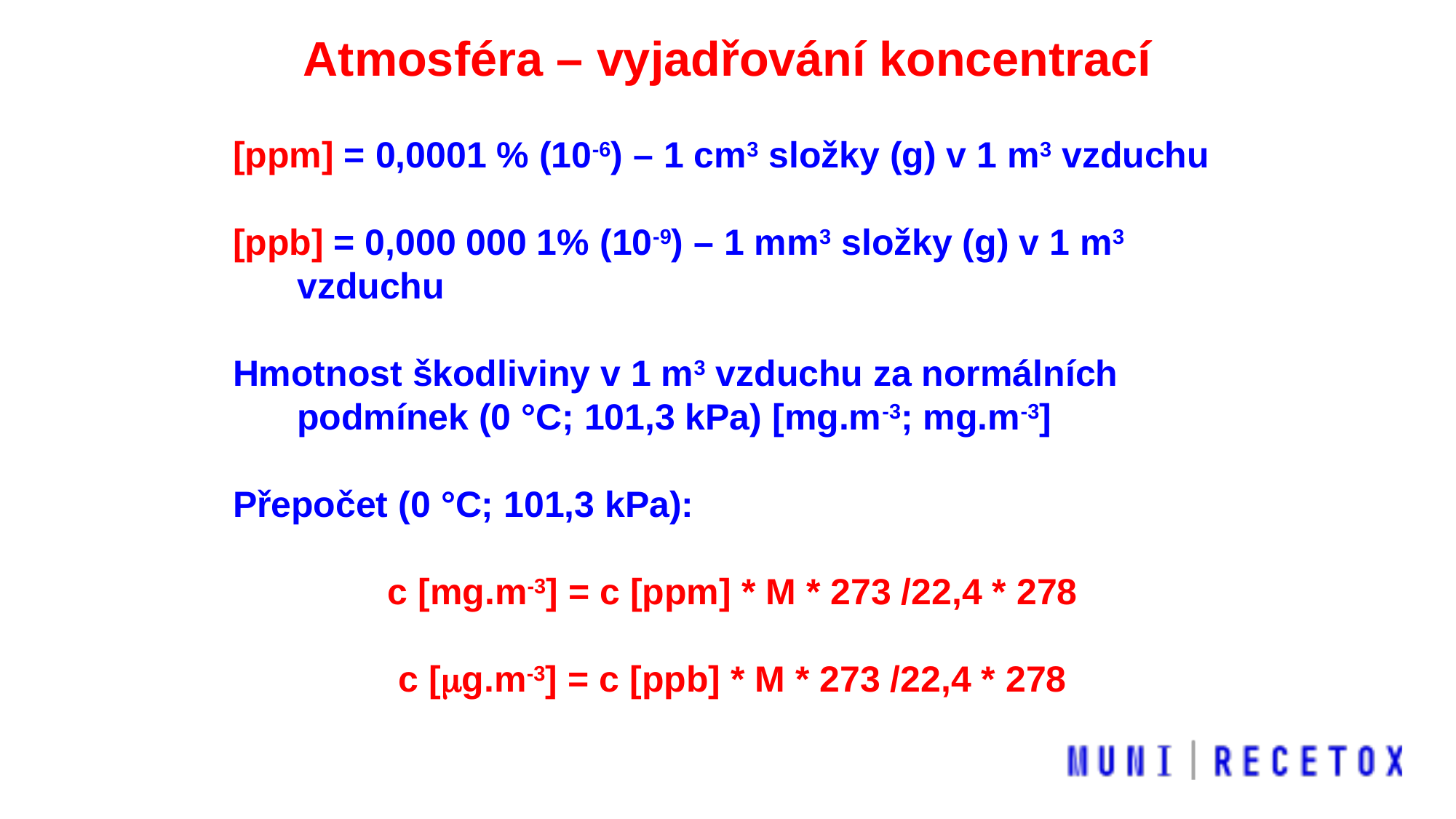

Atmosféra – vyjadřování koncentrací
[ppm] = 0,0001 % (10-6) – 1 cm3 složky (g) v 1 m3 vzduchu

[ppb] = 0,000 000 1% (10-9) – 1 mm3 složky (g) v 1 m3 vzduchu

Hmotnost škodliviny v 1 m3 vzduchu za normálních podmínek (0 °C; 101,3 kPa) [mg.m-3; mg.m-3]

Přepočet (0 °C; 101,3 kPa):

c [mg.m-3] = c [ppm] * M * 273 /22,4 * 278

c [μg.m-3] = c [ppb] * M * 273 /22,4 * 278